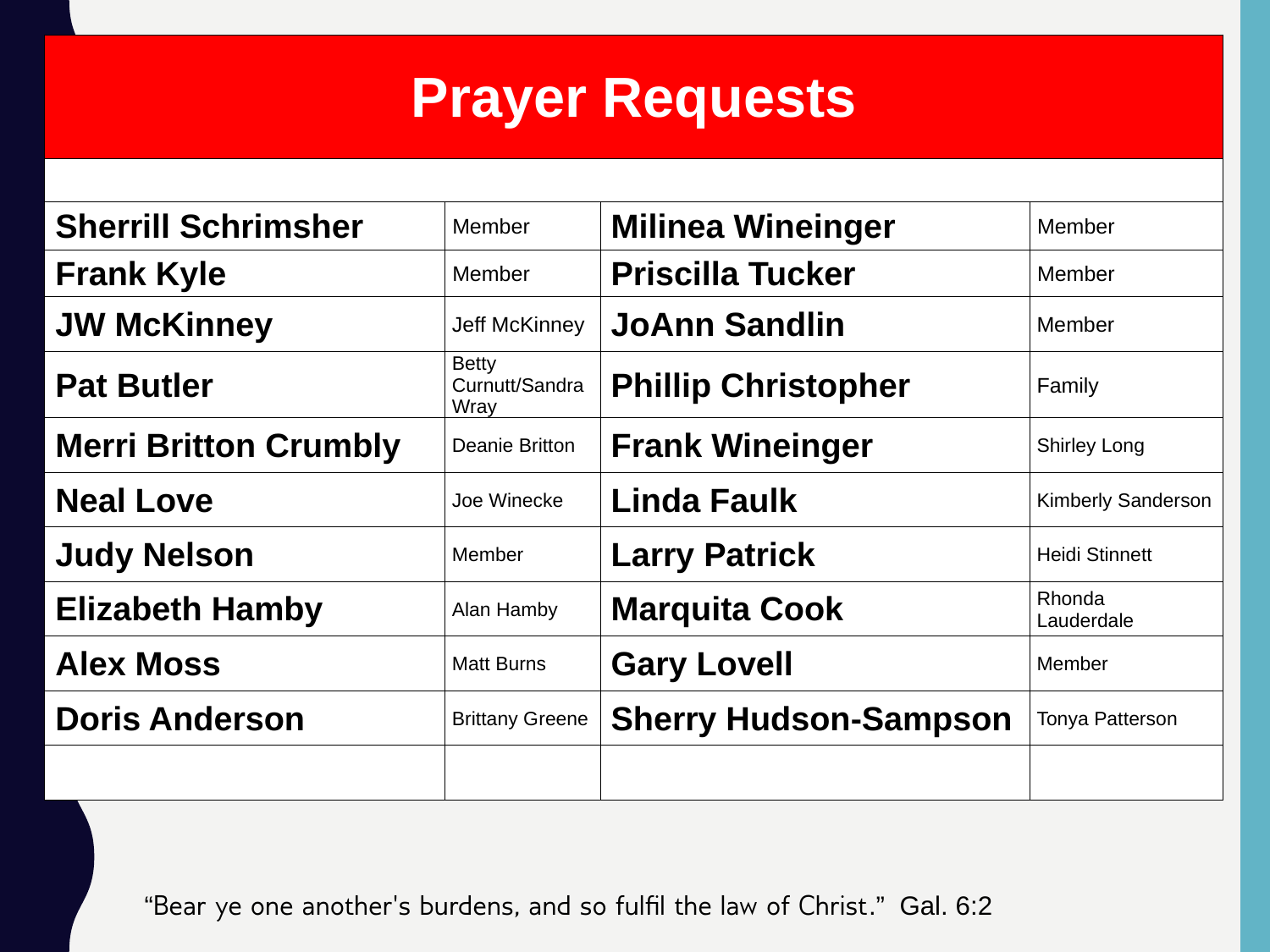

| Prayer Requests |  |  |  |
| --- | --- | --- | --- |
|  |  |  |  |
| Sherrill Schrimsher | Member | Milinea Wineinger | Member |
| Frank Kyle | Member | Priscilla Tucker | Member |
| JW McKinney | Jeff McKinney | JoAnn Sandlin | Member |
| Pat Butler | Betty Curnutt/Sandra Wray | Phillip Christopher | Family |
| Merri Britton Crumbly | Deanie Britton | Frank Wineinger | Shirley Long |
| Neal Love | Joe Winecke | Linda Faulk | Kimberly Sanderson |
| Judy Nelson | Member | Larry Patrick | Heidi Stinnett |
| Elizabeth Hamby | Alan Hamby | Marquita Cook | Rhonda Lauderdale |
| Alex Moss | Matt Burns | Gary Lovell | Member |
| Doris Anderson | Brittany Greene | Sherry Hudson-Sampson | Tonya Patterson |
|  |  |  |  |

“Bear ye one another's burdens, and so fulfil the law of Christ.”  Gal. 6:2